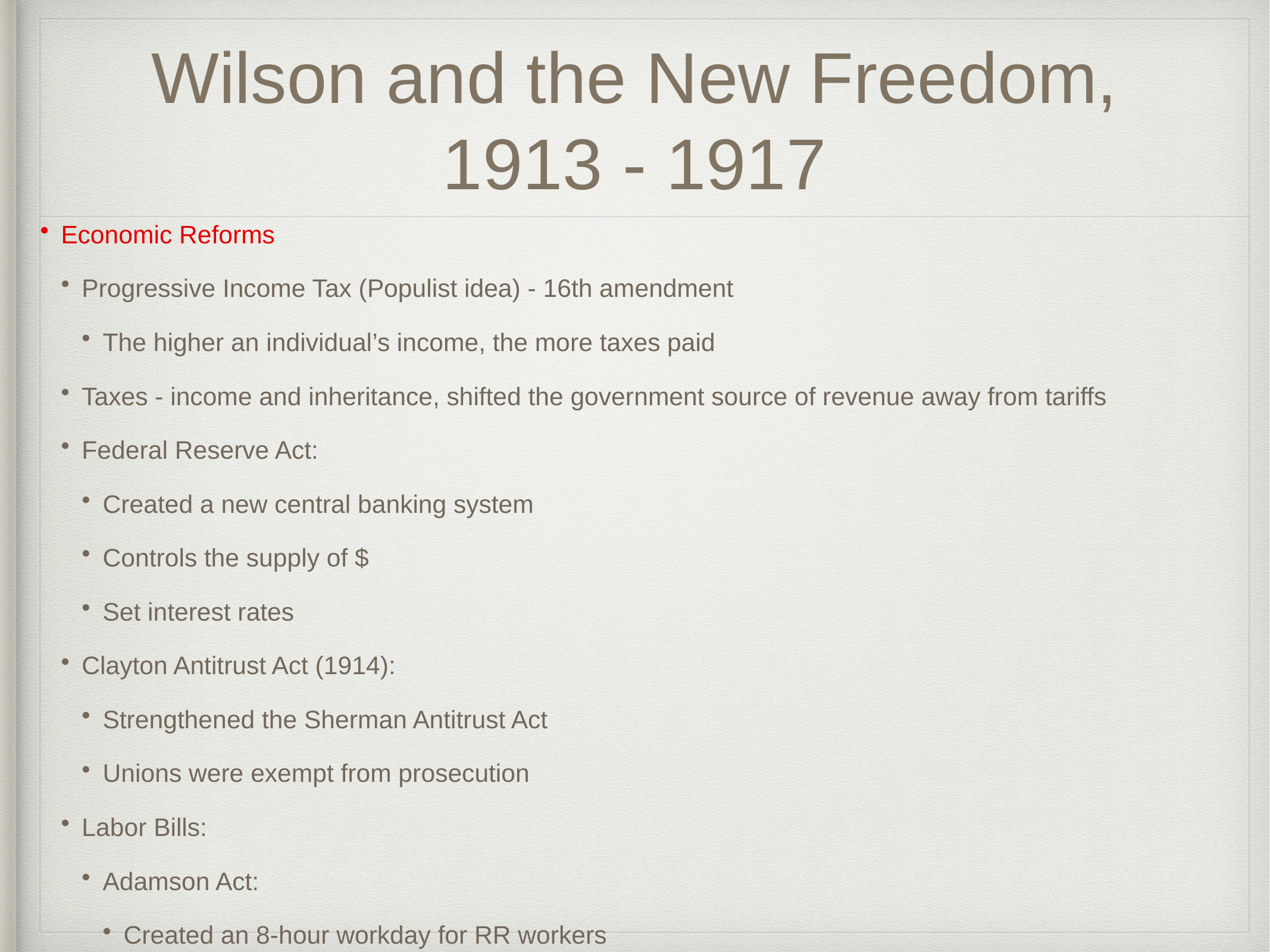

# Wilson and the New Freedom, 1913 - 1917
Economic Reforms
Progressive Income Tax (Populist idea) - 16th amendment
The higher an individual’s income, the more taxes paid
Taxes - income and inheritance, shifted the government source of revenue away from tariffs
Federal Reserve Act:
Created a new central banking system
Controls the supply of $
Set interest rates
Clayton Antitrust Act (1914):
Strengthened the Sherman Antitrust Act
Unions were exempt from prosecution
Labor Bills:
Adamson Act:
Created an 8-hour workday for RR workers